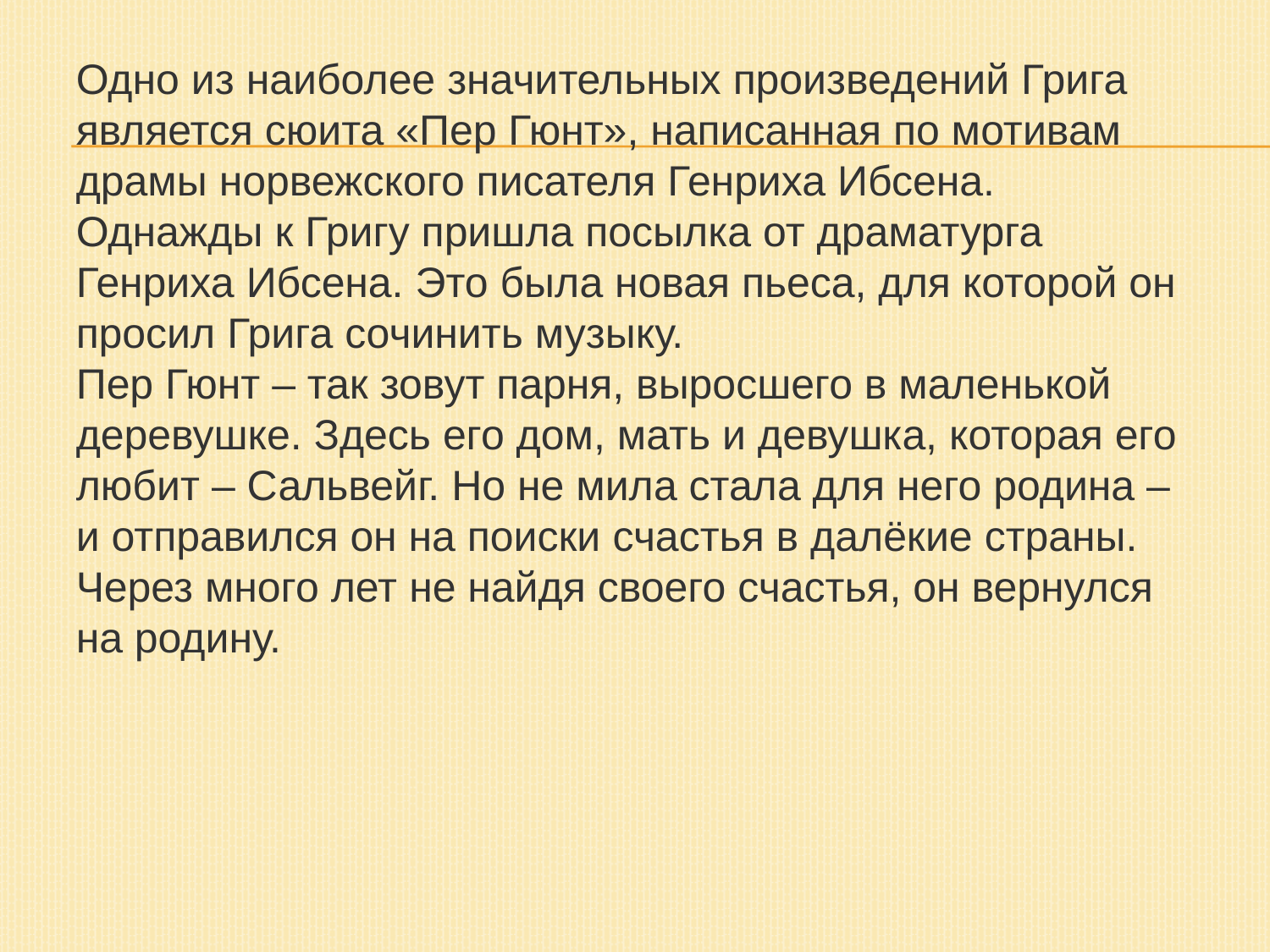

Одно из наиболее значительных произведений Грига является сюита «Пер Гюнт», написанная по мотивам драмы норвежского писателя Генриха Ибсена. Однажды к Григу пришла посылка от драматурга Генриха Ибсена. Это была новая пьеса, для которой он просил Грига сочинить музыку.
Пер Гюнт – так зовут парня, выросшего в маленькой деревушке. Здесь его дом, мать и девушка, которая его любит – Сальвейг. Но не мила стала для него родина – и отправился он на поиски счастья в далёкие страны. Через много лет не найдя своего счастья, он вернулся на родину.